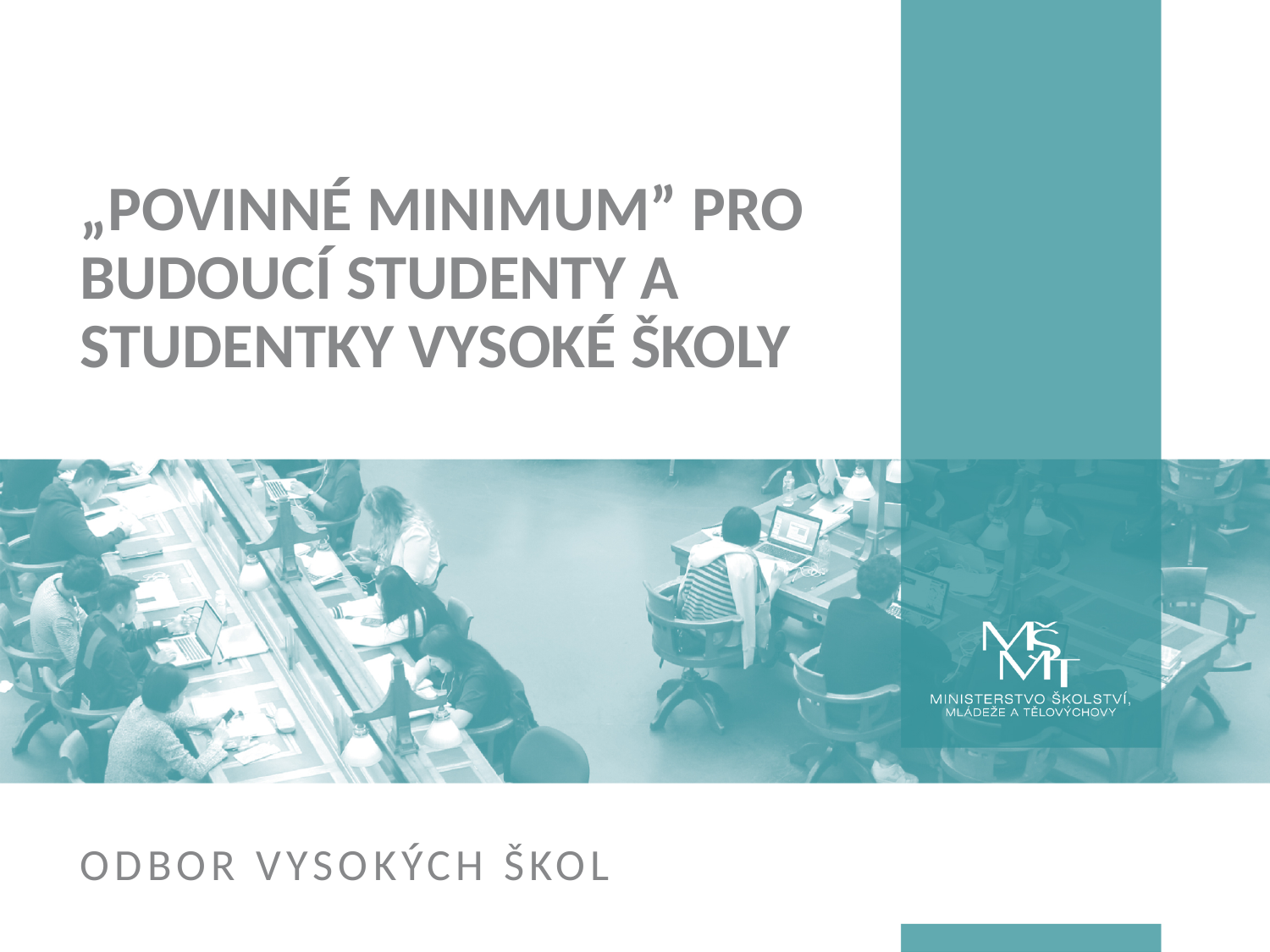

# „Povinné minimum” pro budoucí studenty a studentky vysoké školy
Odbor vysokých škol